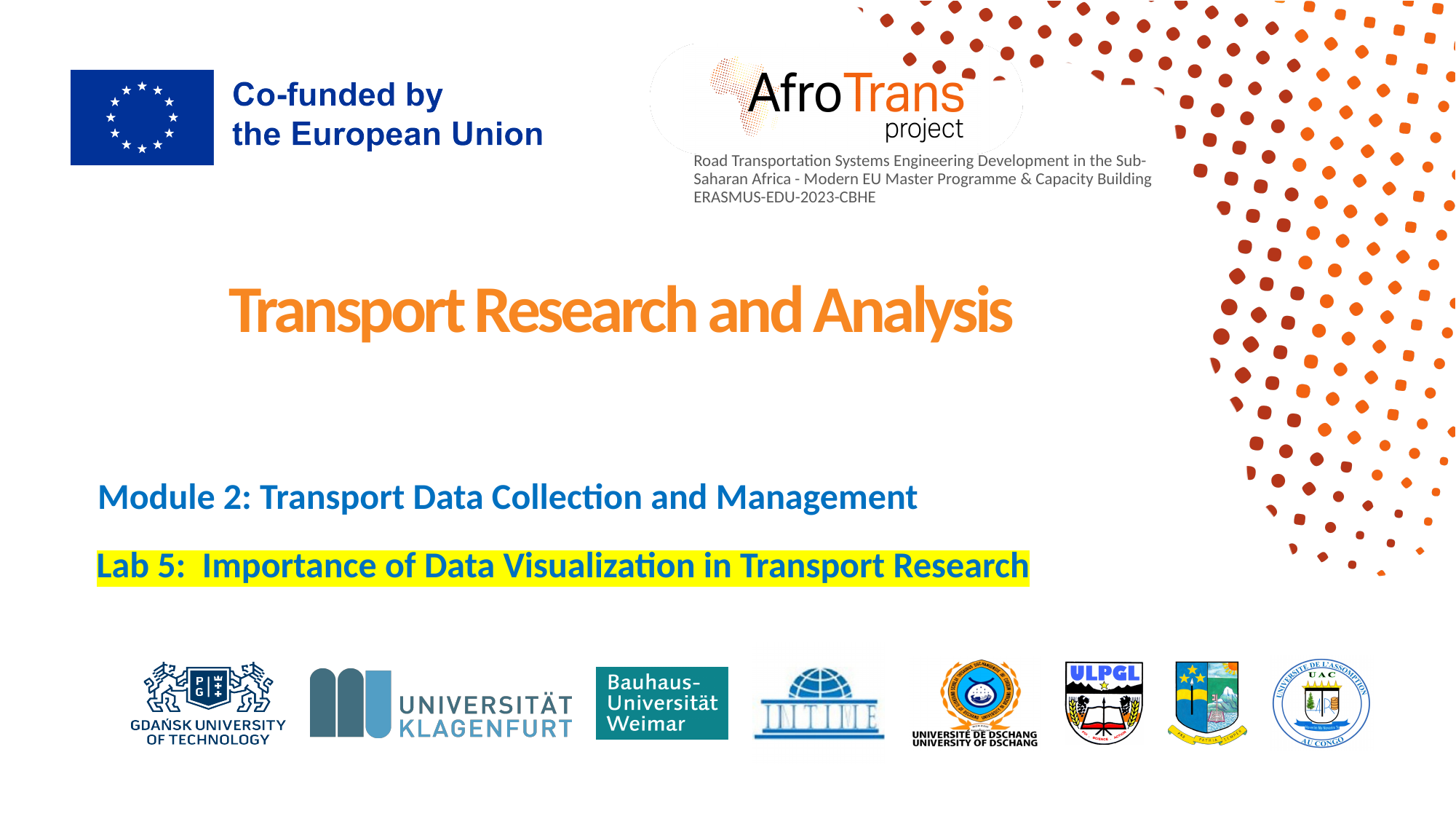

# Transport Research and Analysis
Module 2: Transport Data Collection and Management
Lab 5:  Importance of Data Visualization in Transport Research